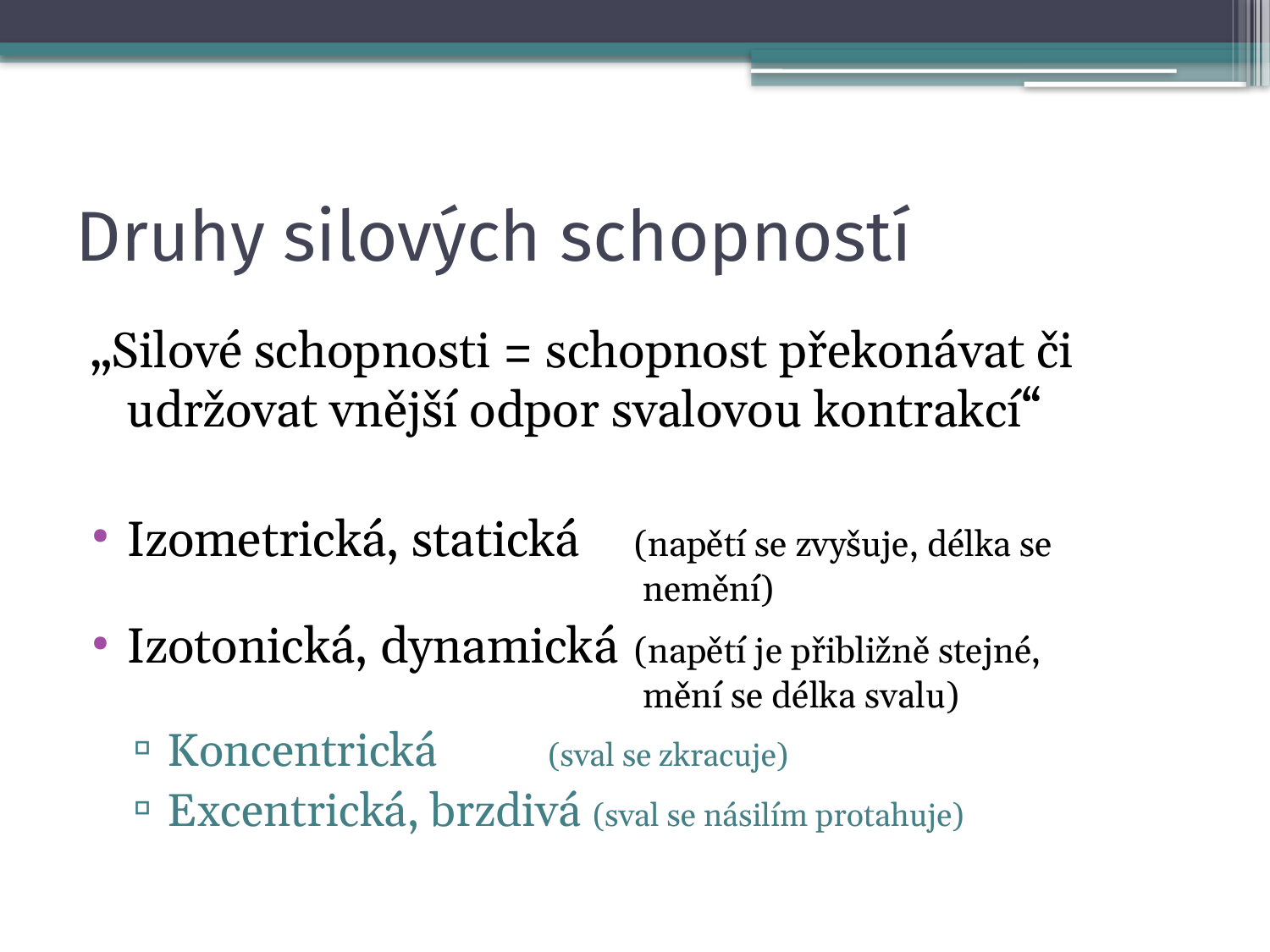

# Druhy silových schopností
„Silové schopnosti = schopnost překonávat či udržovat vnější odpor svalovou kontrakcí“

Izometrická, statická 	(napětí se zvyšuje, délka se 					 nemění)
Izotonická, dynamická 	(napětí je přibližně stejné, 					 mění se délka svalu)
Koncentrická	(sval se zkracuje)
Excentrická, brzdivá (sval se násilím protahuje)